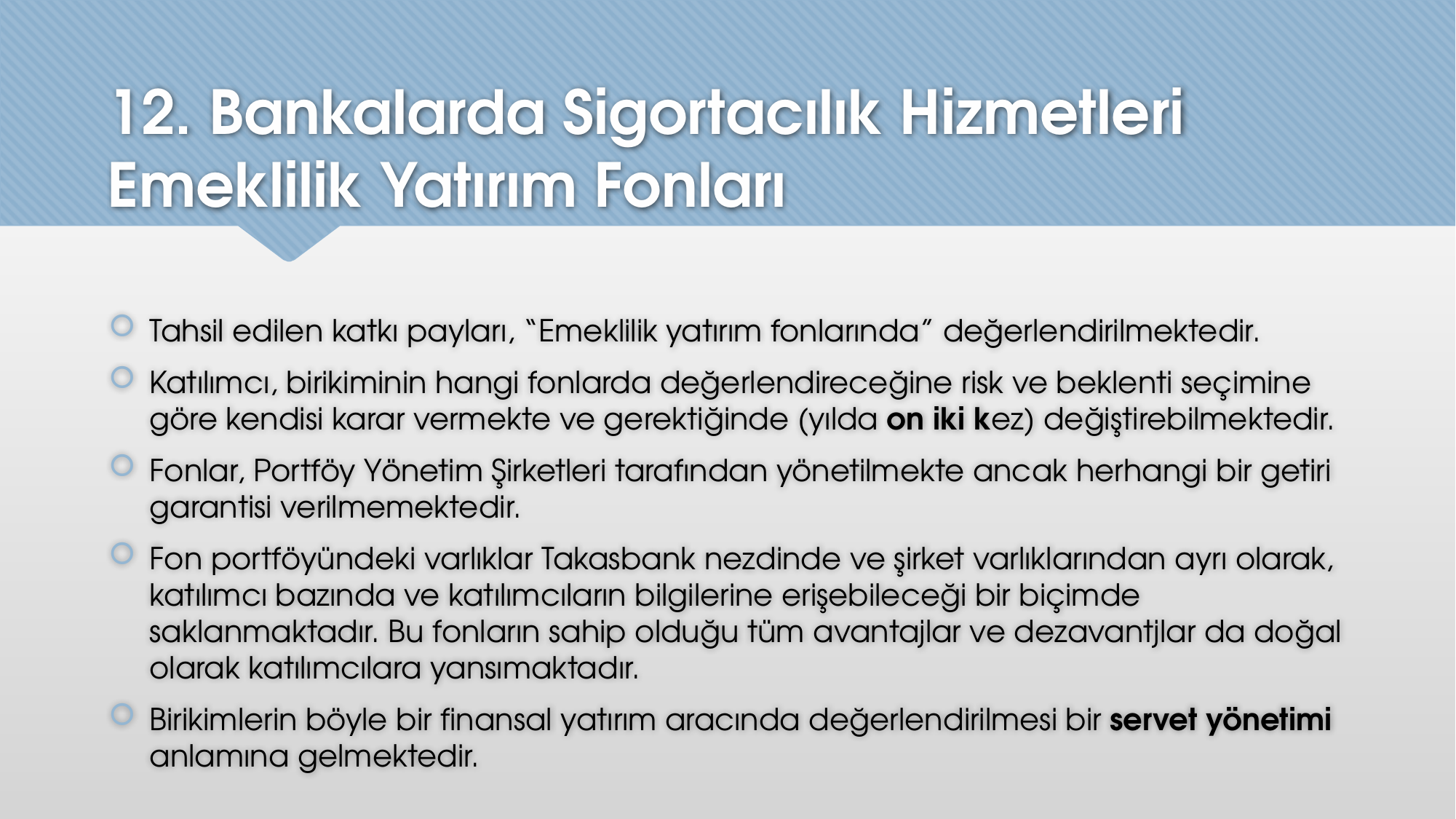

# 12. Bankalarda Sigortacılık Hizmetleri Emeklilik Yatırım Fonları
Tahsil edilen katkı payları, “Emeklilik yatırım fonlarında” değerlendirilmektedir.
Katılımcı, birikiminin hangi fonlarda değerlendireceğine risk ve beklenti seçimine göre kendisi karar vermekte ve gerektiğinde (yılda on iki kez) değiştirebilmektedir.
Fonlar, Portföy Yönetim Şirketleri tarafından yönetilmekte ancak herhangi bir getiri garantisi verilmemektedir.
Fon portföyündeki varlıklar Takasbank nezdinde ve şirket varlıklarından ayrı olarak, katılımcı bazında ve katılımcıların bilgilerine erişebileceği bir biçimde saklanmaktadır. Bu fonların sahip olduğu tüm avantajlar ve dezavantjlar da doğal olarak katılımcılara yansımaktadır.
Birikimlerin böyle bir finansal yatırım aracında değerlendirilmesi bir servet yönetimi anlamına gelmektedir.